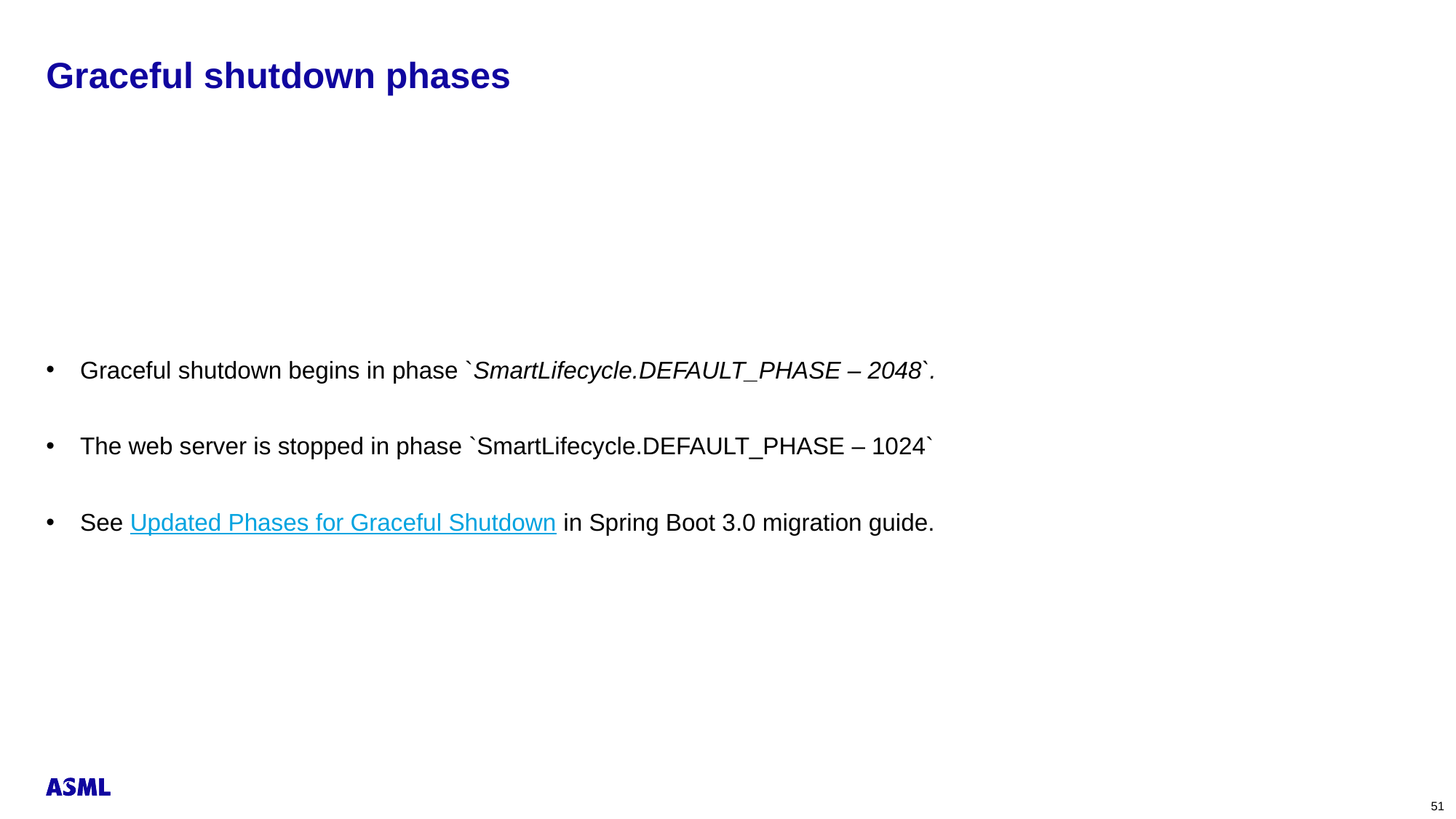

# Graceful shutdown phases

Graceful shutdown begins in phase `SmartLifecycle.DEFAULT_PHASE – 2048`.

The web server is stopped in phase `SmartLifecycle.DEFAULT_PHASE – 1024`

See Updated Phases for Graceful Shutdown in Spring Boot 3.0 migration guide.
 51